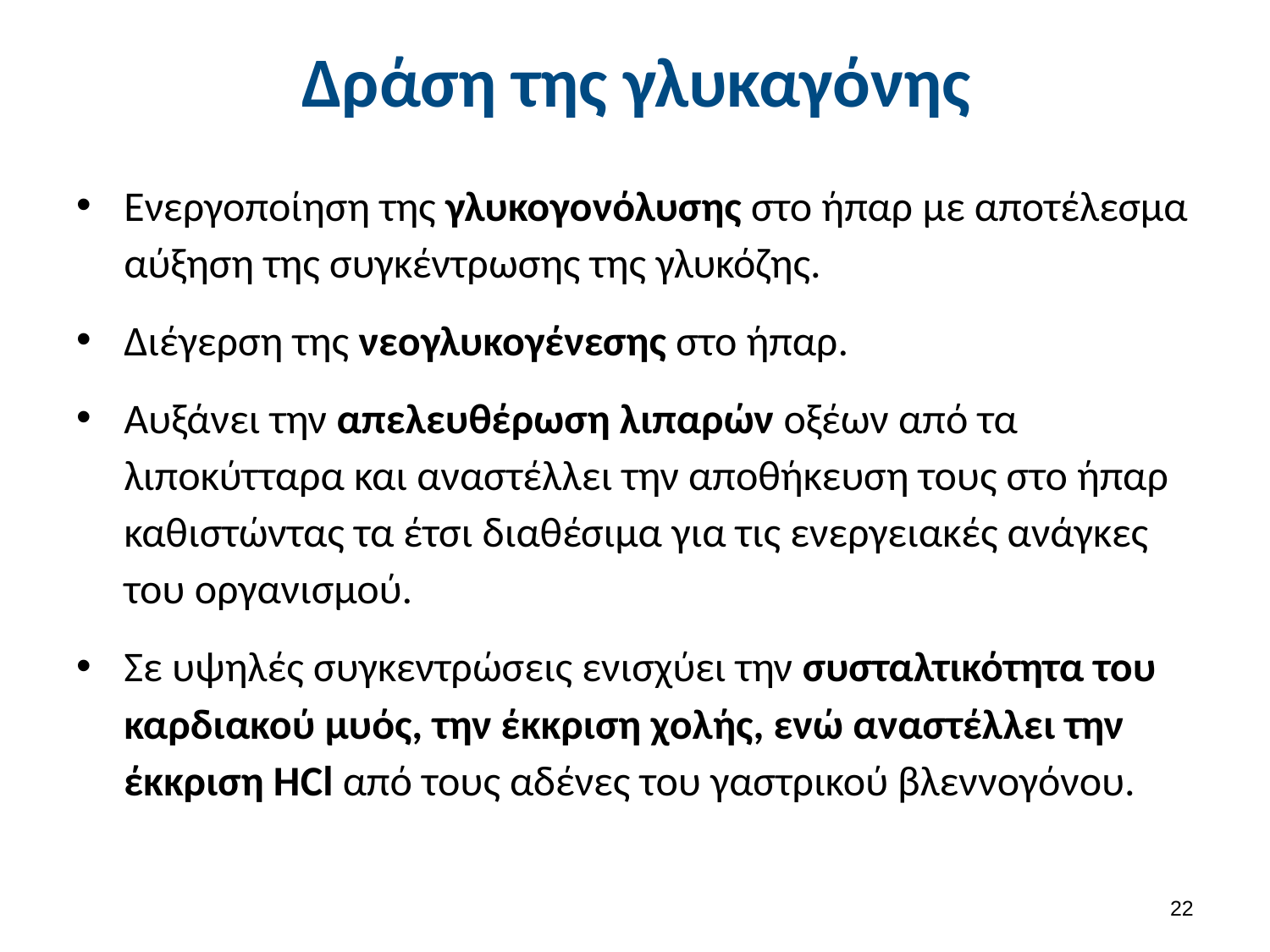

# Δράση της γλυκαγόνης
Ενεργοποίηση της γλυκογονόλυσης στο ήπαρ με αποτέλεσμα αύξηση της συγκέντρωσης της γλυκόζης.
Διέγερση της νεογλυκογένεσης στο ήπαρ.
Αυξάνει την απελευθέρωση λιπαρών οξέων από τα λιποκύτταρα και αναστέλλει την αποθήκευση τους στο ήπαρ καθιστώντας τα έτσι διαθέσιμα για τις ενεργειακές ανάγκες του οργανισμού.
Σε υψηλές συγκεντρώσεις ενισχύει την συσταλτικότητα του καρδιακού μυός, την έκκριση χολής, ενώ αναστέλλει την έκκριση ΗCl από τους αδένες του γαστρικού βλεννογόνου.

22